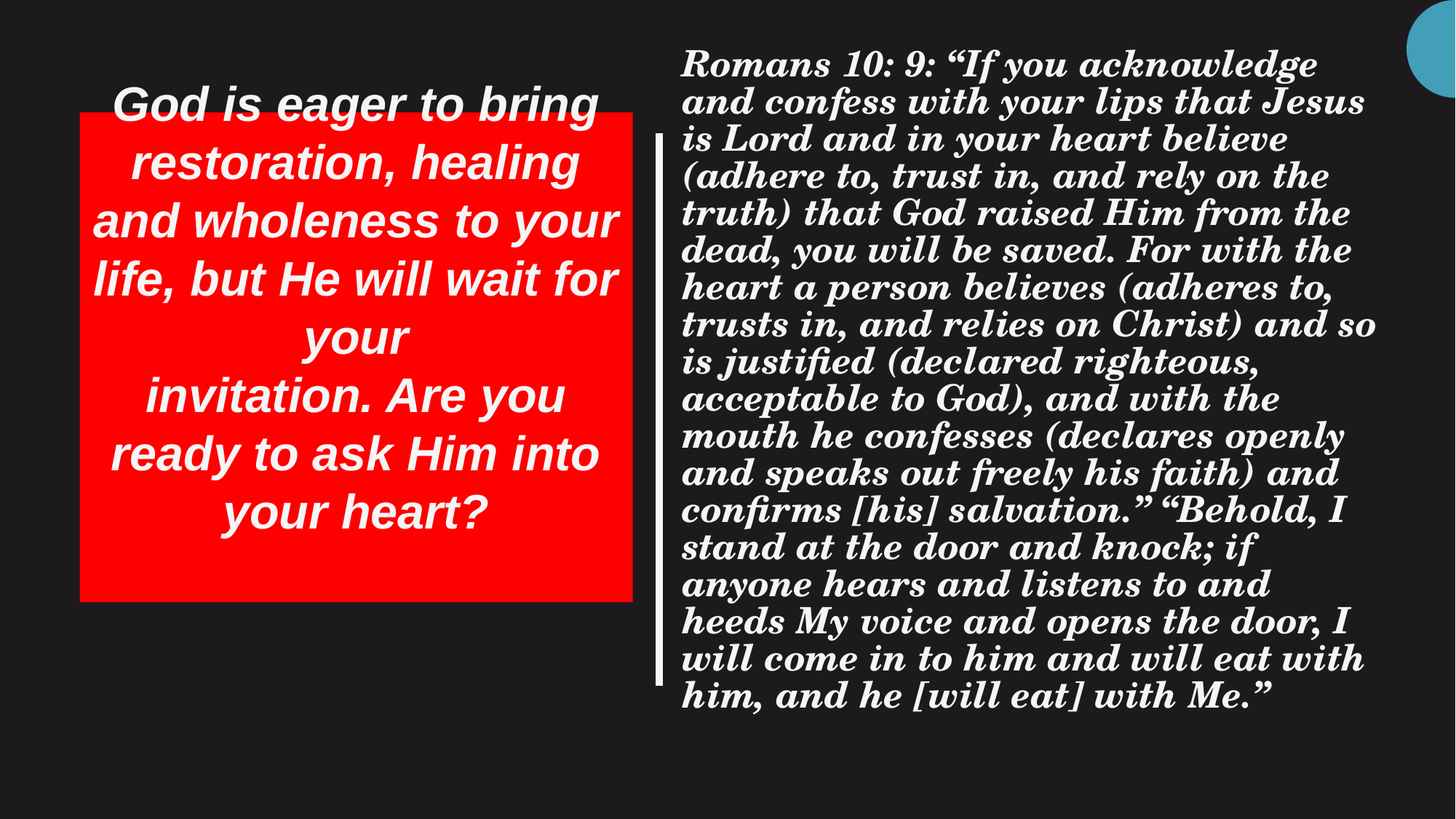

# Romans 10: 9: “If you acknowledge and confess with your lips that Jesus is Lord and in your heart believe (adhere to, trust in, and rely on the truth) that God raised Him from the dead, you will be saved. For with the heart a person believes (adheres to, trusts in, and relies on Christ) and so is justified (declared righteous, acceptable to God), and with the mouth he confesses (declares openly and speaks out freely his faith) and confirms [his] salvation.” “Behold, I stand at the door and knock; if anyone hears and listens to and heeds My voice and opens the door, I will come in to him and will eat with him, and he [will eat] with Me.”
God is eager to bring restoration, healing and wholeness to your life, but He will wait for your
invitation. Are you ready to ask Him into your heart?